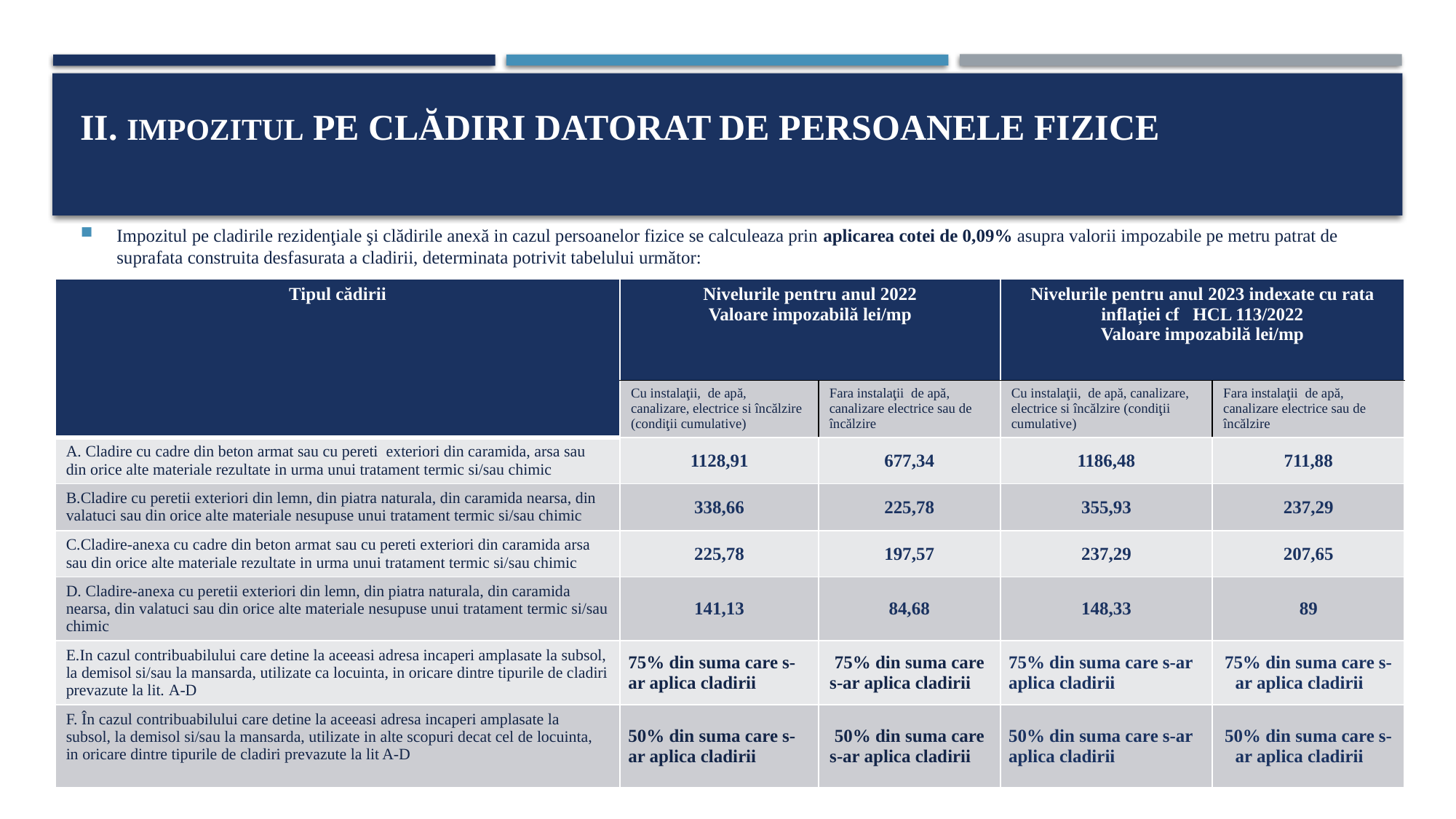

# II. Impozitul pe clădiri datorat de persoanele fizice
Impozitul pe cladirile rezidenţiale şi clădirile anexă in cazul persoanelor fizice se calculeaza prin aplicarea cotei de 0,09% asupra valorii impozabile pe metru patrat de suprafata construita desfasurata a cladirii, determinata potrivit tabelului următor:

| Tipul cădirii | Nivelurile pentru anul 2022 Valoare impozabilă lei/mp |  | Nivelurile pentru anul 2023 indexate cu rata inflației cf HCL 113/2022 Valoare impozabilă lei/mp |  |
| --- | --- | --- | --- | --- |
|  | Cu instalaţii, de apă, canalizare, electrice si încălzire (condiţii cumulative) | Fara instalaţii de apă, canalizare electrice sau de încălzire | Cu instalaţii, de apă, canalizare, electrice si încălzire (condiţii cumulative) | Fara instalaţii de apă, canalizare electrice sau de încălzire |
| A. Cladire cu cadre din beton armat sau cu pereti exteriori din caramida, arsa sau din orice alte materiale rezultate in urma unui tratament termic si/sau chimic | 1128,91 | 677,34 | 1186,48 | 711,88 |
| B.Cladire cu peretii exteriori din lemn, din piatra naturala, din caramida nearsa, din valatuci sau din orice alte materiale nesupuse unui tratament termic si/sau chimic | 338,66 | 225,78 | 355,93 | 237,29 |
| C.Cladire-anexa cu cadre din beton armat sau cu pereti exteriori din caramida arsa sau din orice alte materiale rezultate in urma unui tratament termic si/sau chimic | 225,78 | 197,57 | 237,29 | 207,65 |
| D. Cladire-anexa cu peretii exteriori din lemn, din piatra naturala, din caramida nearsa, din valatuci sau din orice alte materiale nesupuse unui tratament termic si/sau chimic | 141,13 | 84,68 | 148,33 | 89 |
| E.In cazul contribuabilului care detine la aceeasi adresa incaperi amplasate la subsol, la demisol si/sau la mansarda, utilizate ca locuinta, in oricare dintre tipurile de cladiri prevazute la lit. A-D | 75% din suma care s-ar aplica cladirii | 75% din suma care s-ar aplica cladirii | 75% din suma care s-ar aplica cladirii | 75% din suma care s-ar aplica cladirii |
| F. În cazul contribuabilului care detine la aceeasi adresa incaperi amplasate la subsol, la demisol si/sau la mansarda, utilizate in alte scopuri decat cel de locuinta, in oricare dintre tipurile de cladiri prevazute la lit A-D | 50% din suma care s-ar aplica cladirii | 50% din suma care s-ar aplica cladirii | 50% din suma care s-ar aplica cladirii | 50% din suma care s-ar aplica cladirii |